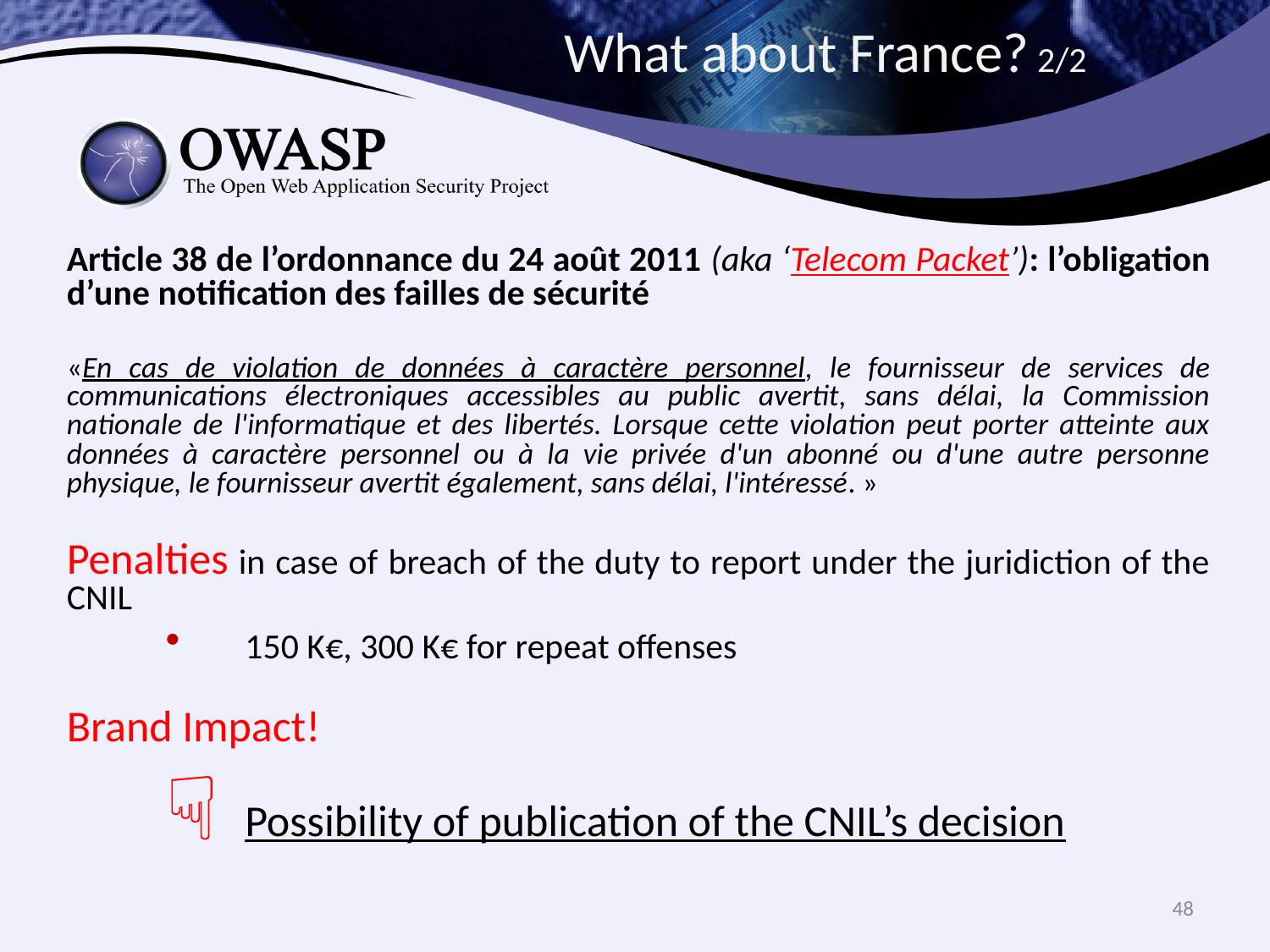

What about France? 2/2
Article 38 de l’ordonnance du 24 août 2011 (aka ‘Telecom Packet’): l’obligation d’une notification des failles de sécurité
«En cas de violation de données à caractère personnel, le fournisseur de services de communications électroniques accessibles au public avertit, sans délai, la Commission nationale de l'informatique et des libertés. Lorsque cette violation peut porter atteinte aux données à caractère personnel ou à la vie privée d'un abonné ou d'une autre personne physique, le fournisseur avertit également, sans délai, l'intéressé. »
Penalties in case of breach of the duty to report under the juridiction of the CNIL
150 K€, 300 K€ for repeat offenses
Brand Impact!
Possibility of publication of the CNIL’s decision

48